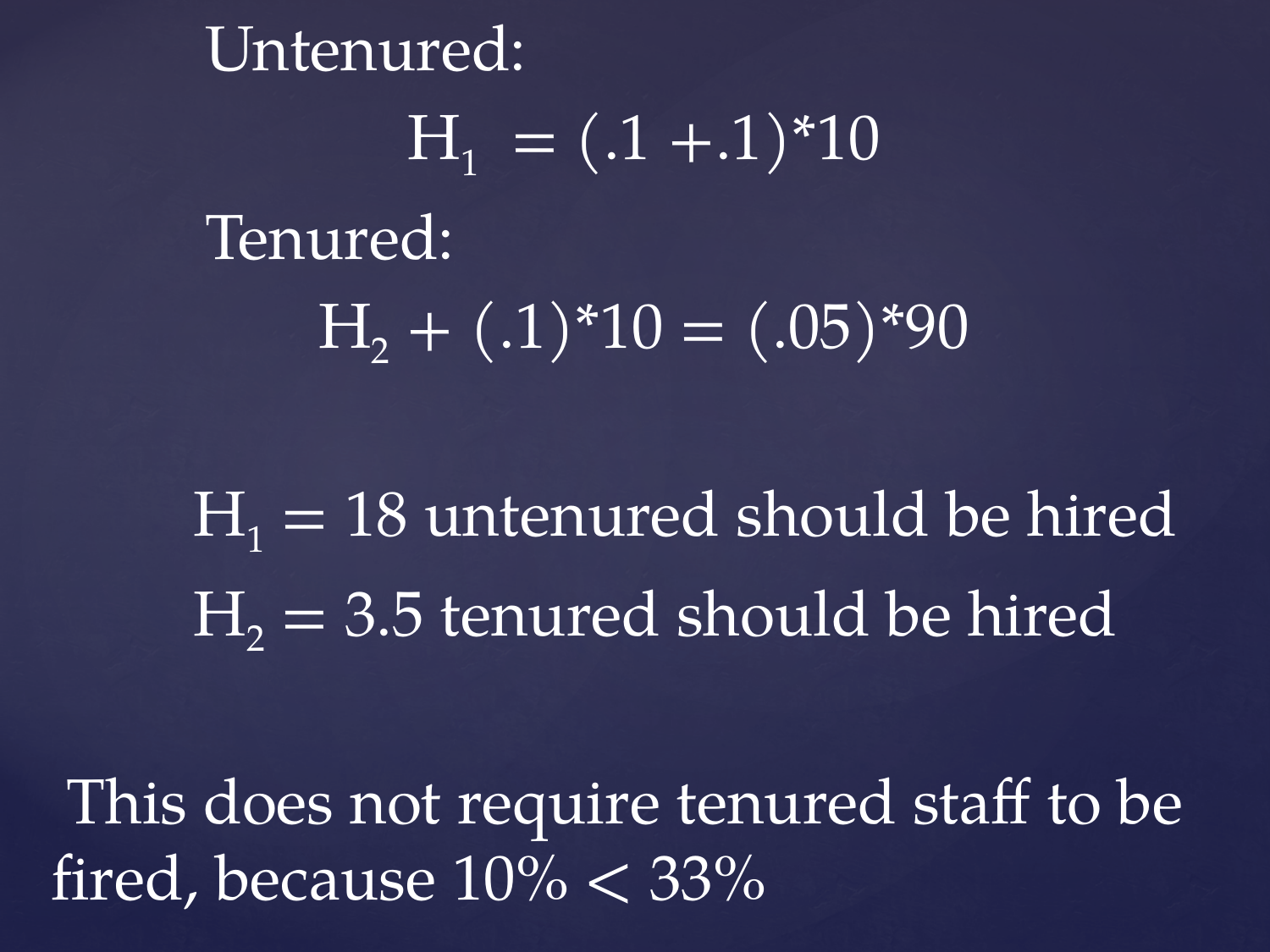

Untenured:
 H1  = (.1 +.1)*10
Tenured:
 H2 + (.1)*10 = (.05)*90

		 H1 = 18 untenured should be hired
		 H2 = 3.5 tenured should be hired

	 This does not require tenured staff to be fired, because 10% < 33%